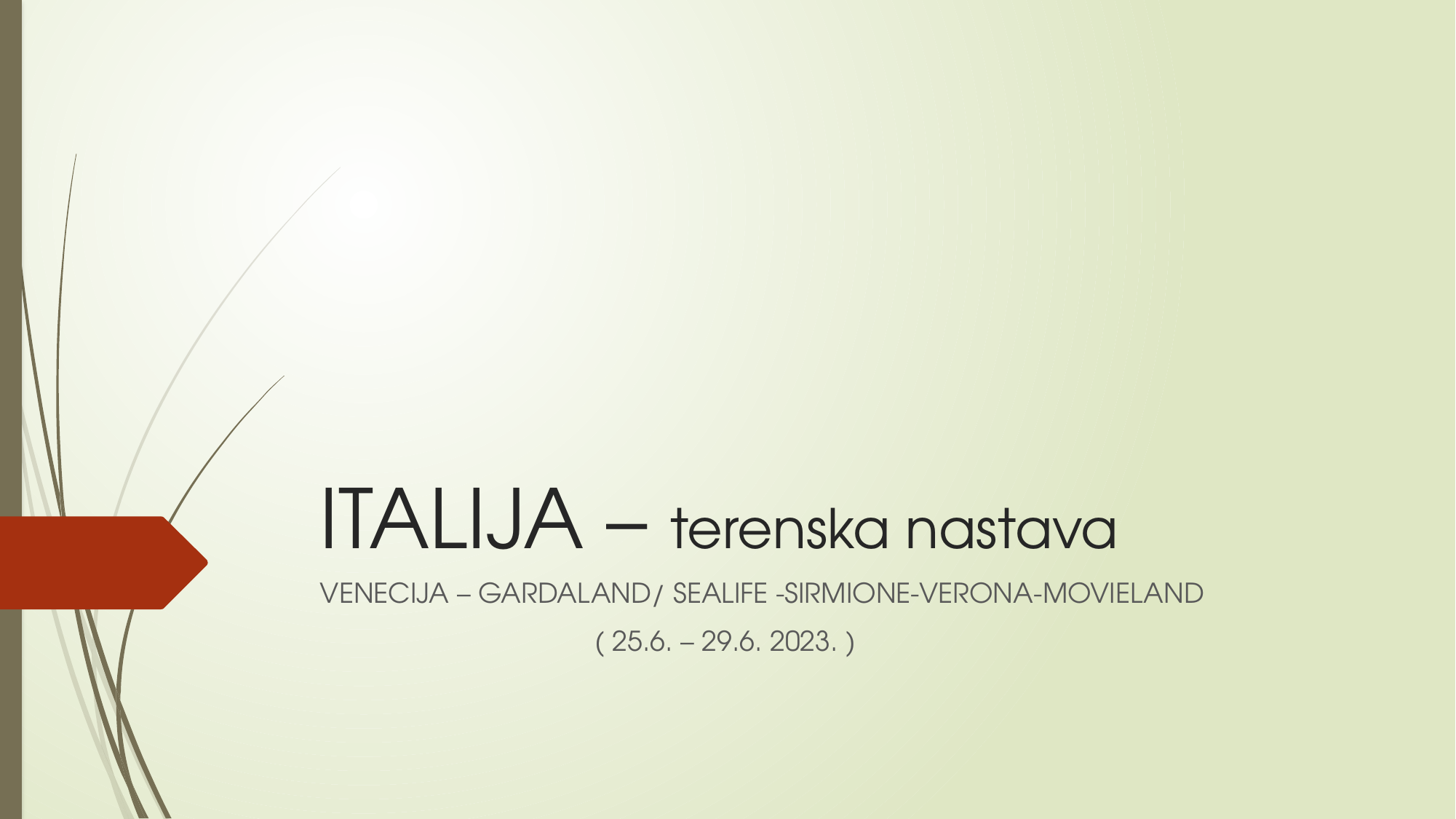

# ITALIJA – terenska nastava
VENECIJA – GARDALAND/ SEALIFE -SIRMIONE-VERONA-MOVIELAND
                                    ( 25.6. – 29.6. 2023. )